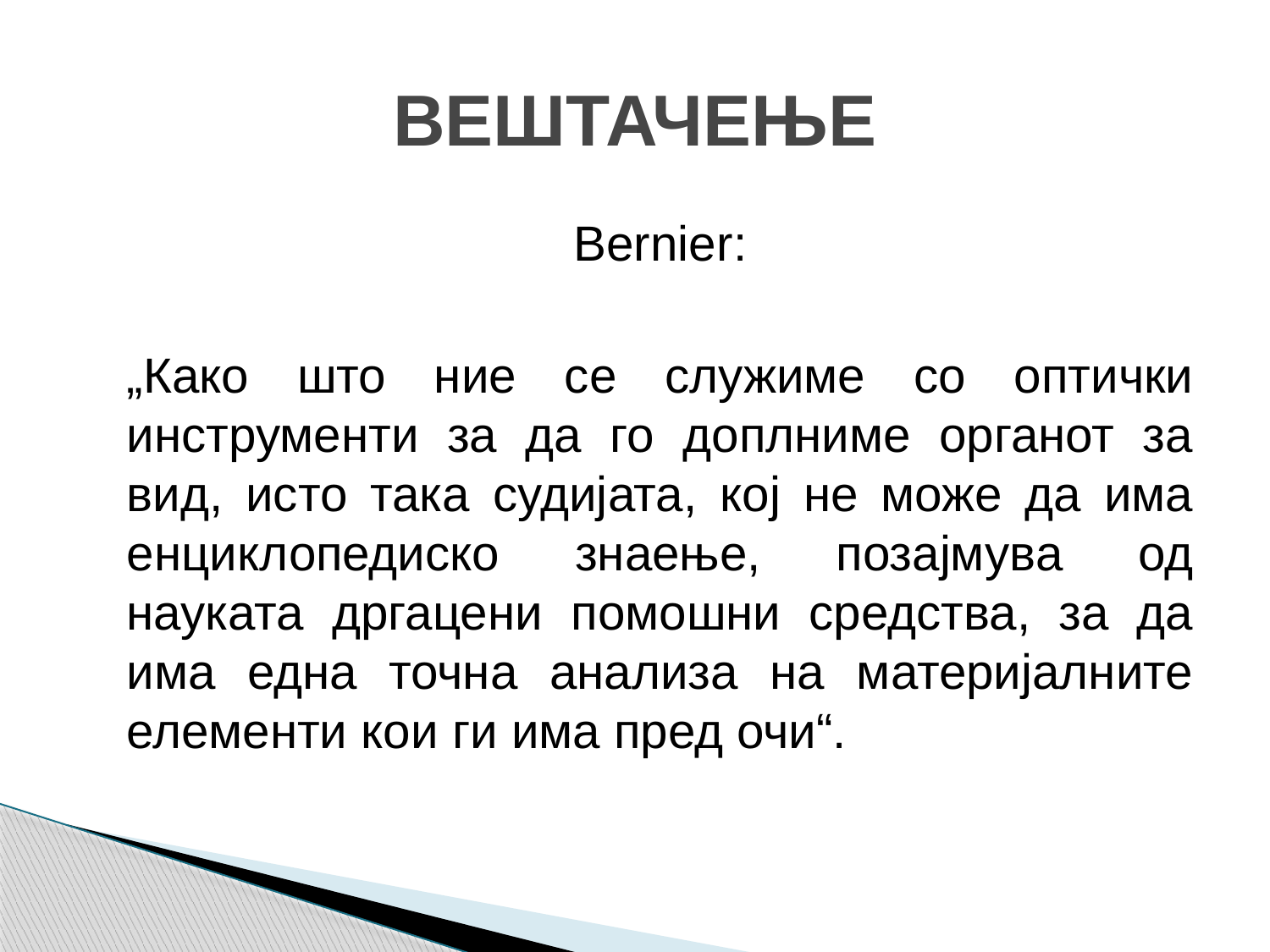

# ВЕШТАЧЕЊЕ
Bernier:

„Како што ние се служиме со оптички инструменти за да го доплниме органот за вид, исто така судијата, кој не може да има енциклопедиско знаење, позајмува од науката дргацени помошни средства, за да има една точна анализа на материјалните елементи кои ги има пред очи“.